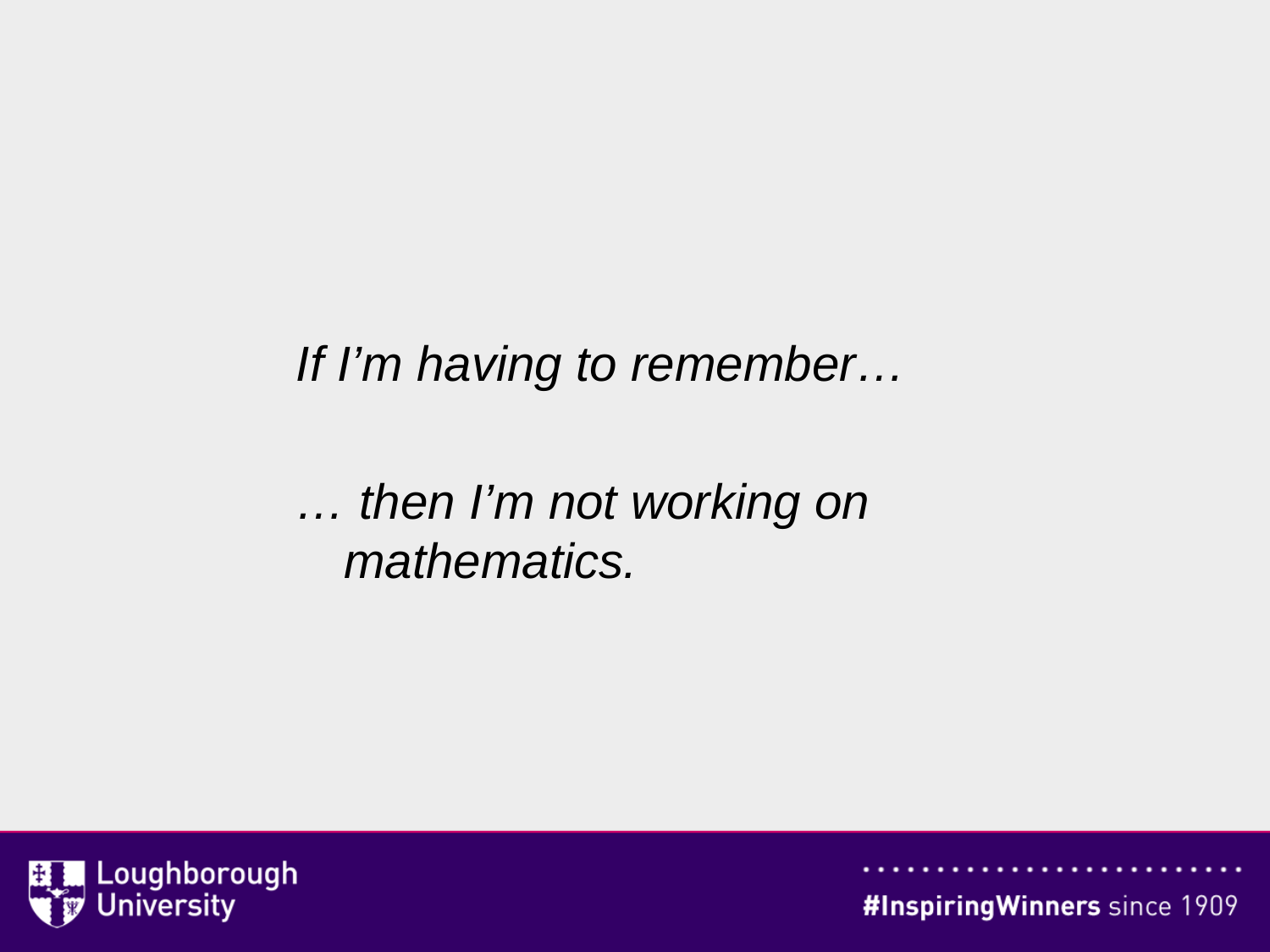

#

If I’m having to remember…

… then I’m not working on mathematics.